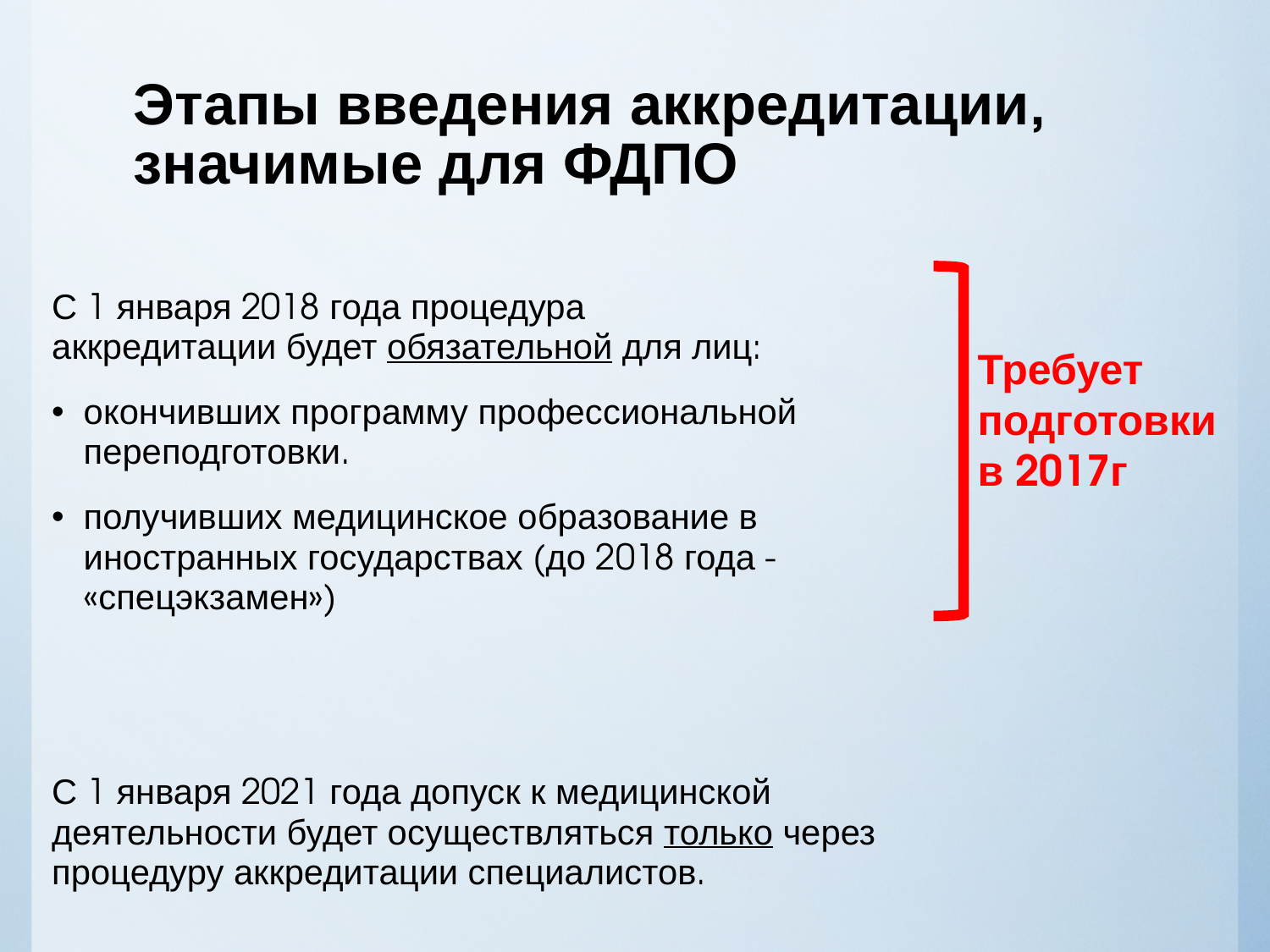

# Этапы введения аккредитации, значимые для ФДПО

С 1 января 2018 года процедура
аккредитации будет обязательной для лиц:
окончивших программу профессиональной переподготовки.
получивших медицинское образование в иностранных государствах (до 2018 года - «спецэкзамен»)

С 1 января 2021 года допуск к медицинской деятельности будет осуществляться только через процедуру аккредитации специалистов.

Требует подготовки в 2017г